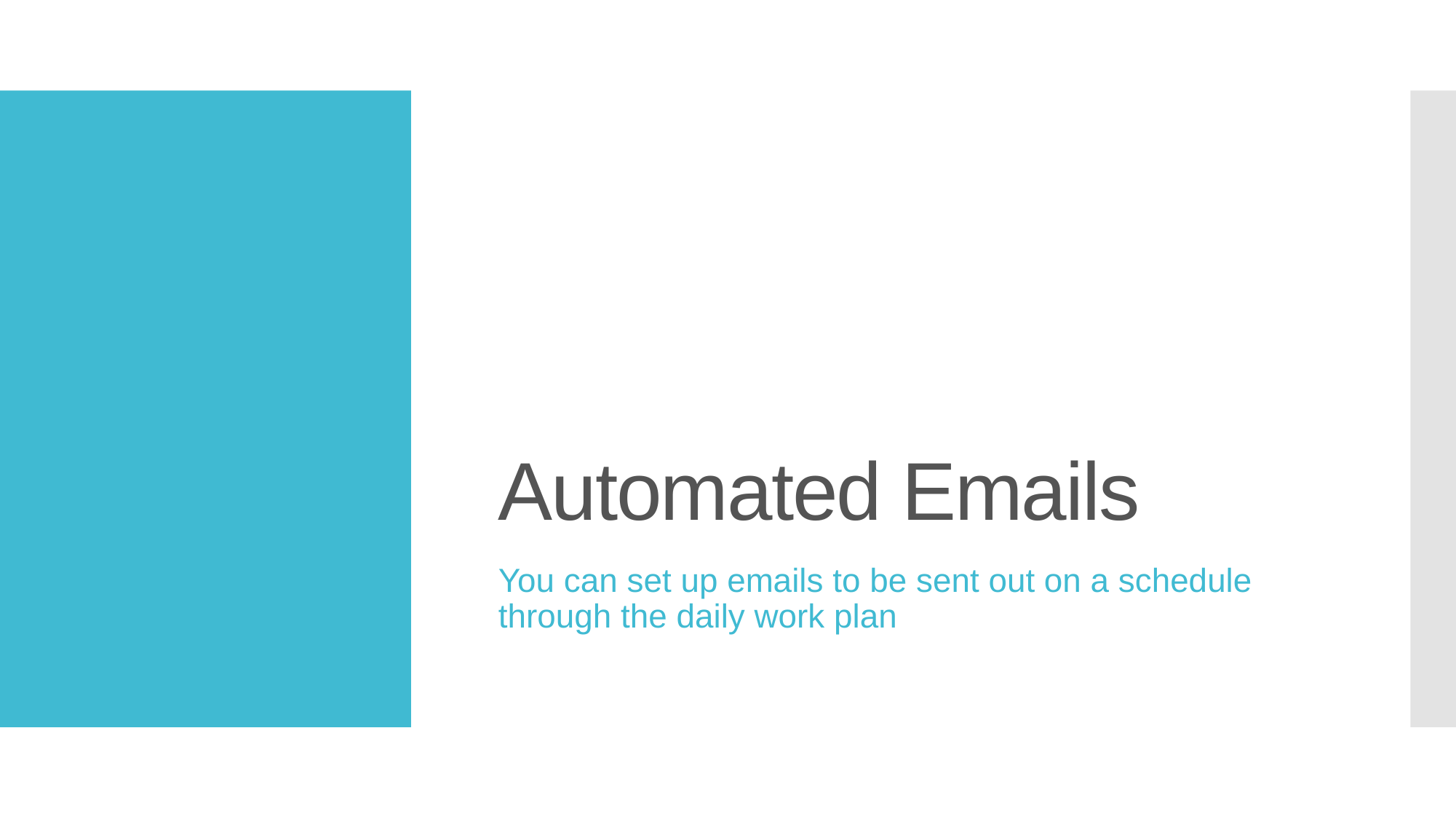

# Automated Emails
You can set up emails to be sent out on a schedule through the daily work plan